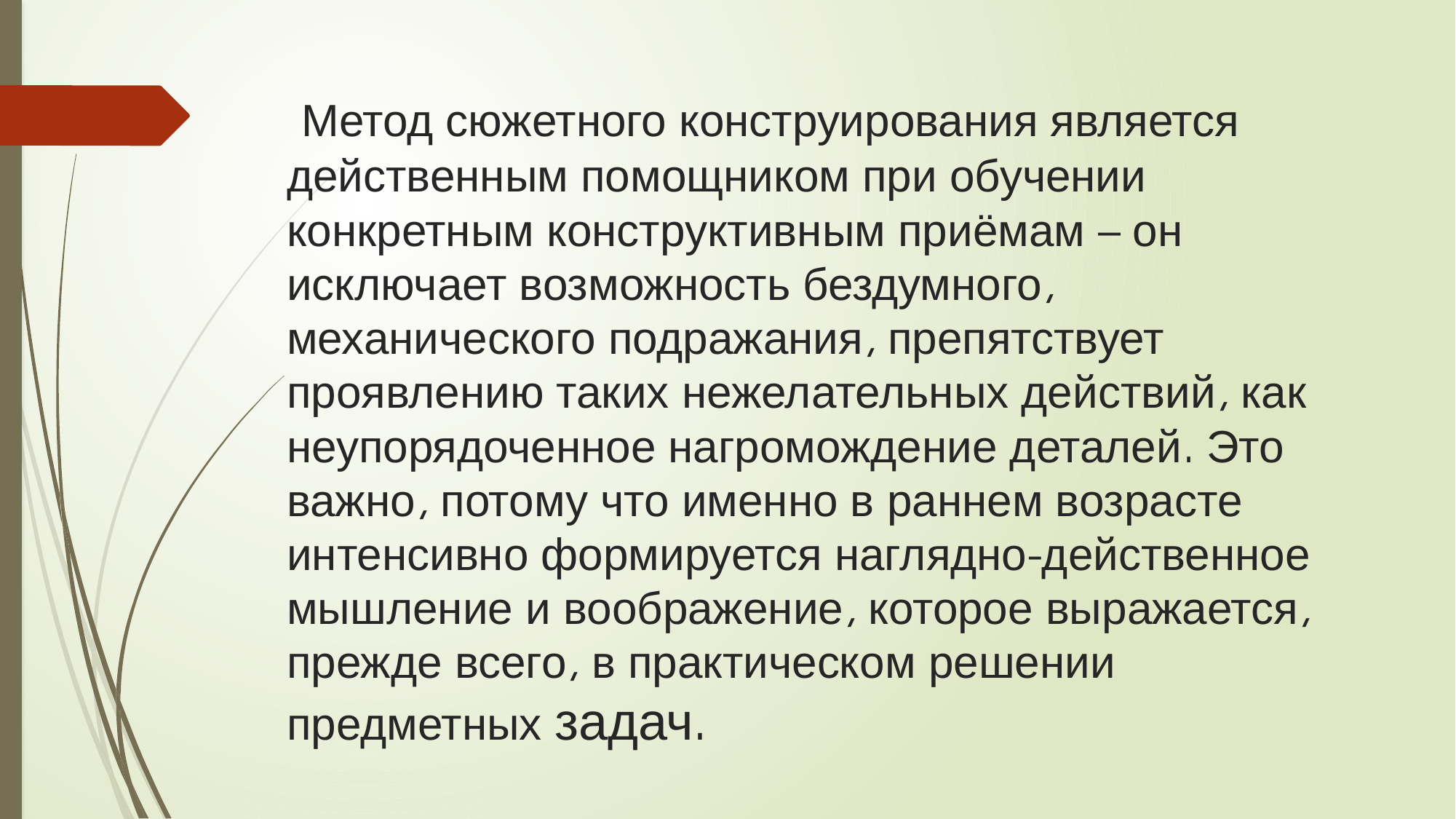

# Метод сюжетного конструирования является действенным помощником при обучении конкретным конструктивным приёмам – он исключает возможность бездумного, механического подражания, препятствует проявлению таких нежелательных действий, как неупорядоченное нагромождение деталей. Это важно, потому что именно в раннем возрасте интенсивно формируется наглядно-действенное мышление и воображение, которое выражается, прежде всего, в практическом решении предметных задач.